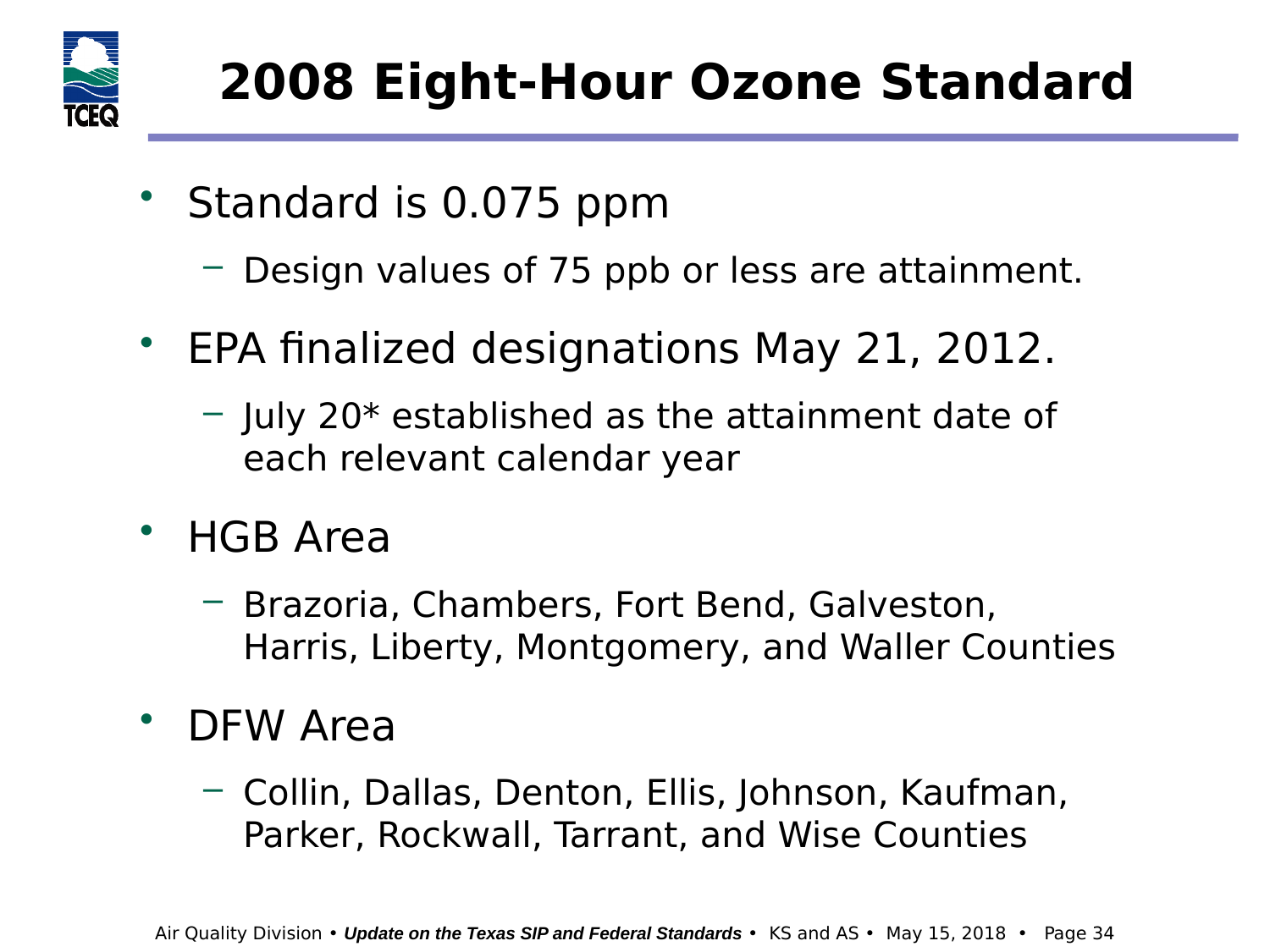

# 2008 Eight-Hour Ozone Standard
Standard is 0.075 ppm
Design values of 75 ppb or less are attainment.
EPA finalized designations May 21, 2012.
July 20* established as the attainment date of each relevant calendar year
HGB Area
Brazoria, Chambers, Fort Bend, Galveston, Harris, Liberty, Montgomery, and Waller Counties
DFW Area
Collin, Dallas, Denton, Ellis, Johnson, Kaufman, Parker, Rockwall, Tarrant, and Wise Counties